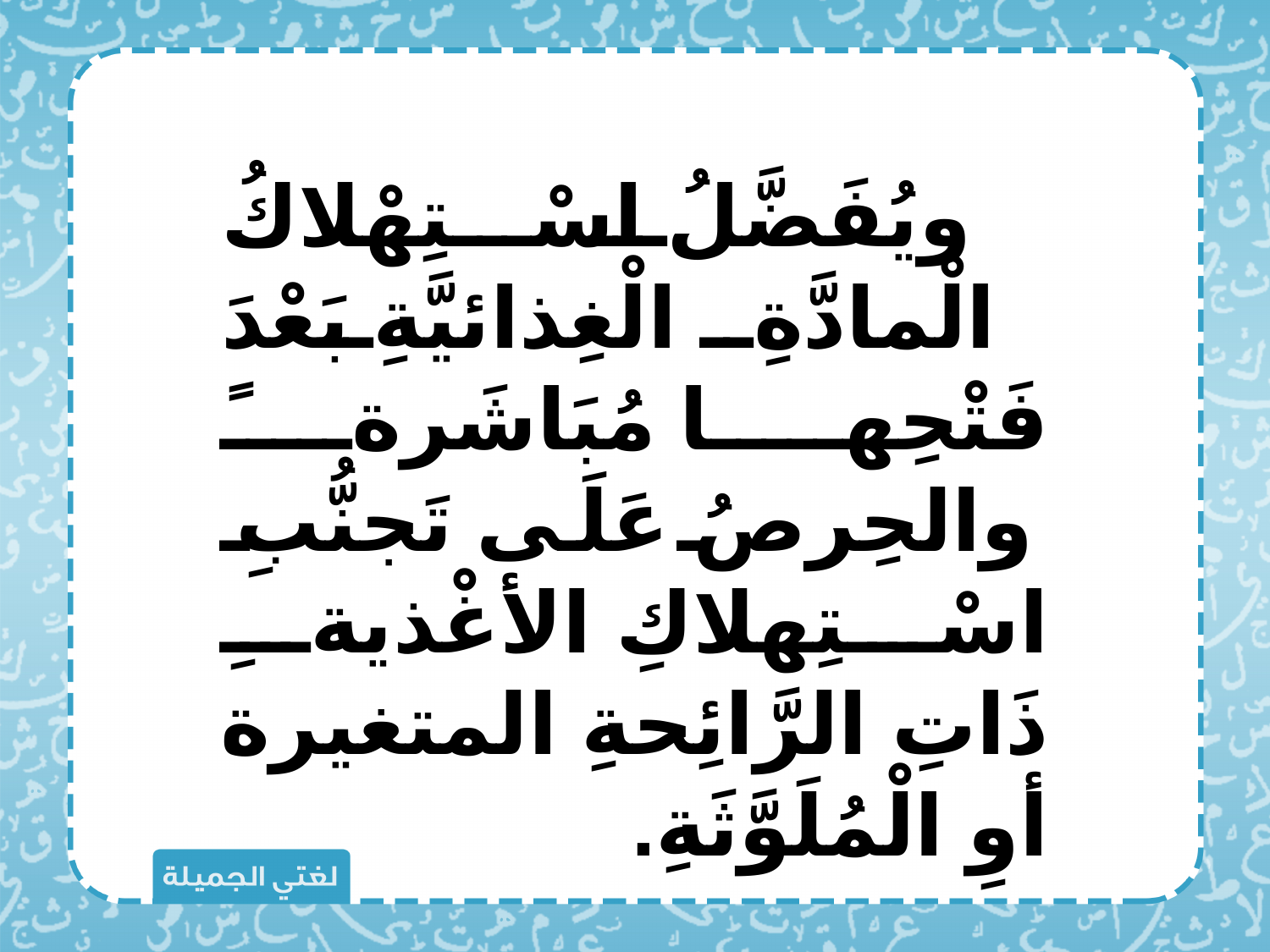

ويُفَضَّلُ اسْتِهْلاكُ الْمادَّةِ الْغِذائيَّةِ بَعْدَ فَتْحِها مُبَاشَرةً والحِرصُ عَلَى تَجنُّبِ اسْتِهلاكِ الأغْذيةِ ذَاتِ الرَّائِحةِ المتغيرة أوِ الْمُلَوَّثَةِ.